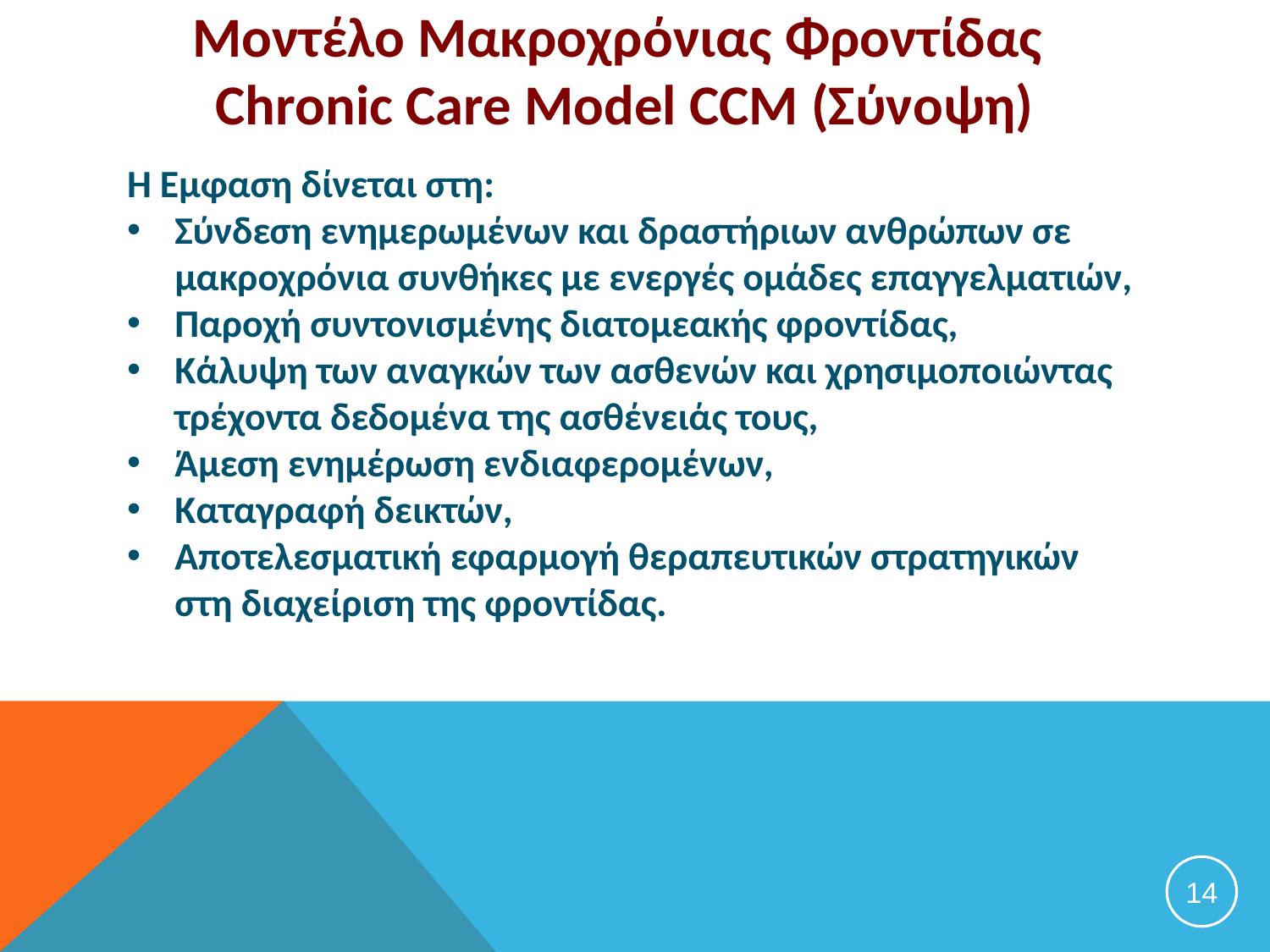

# Μοντέλο Μακροχρόνιας Φροντίδας Chronic Care Model CCM (Σύνοψη)
Η Έμφαση δίνεται στη:
Σύνδεση ενημερωμένων και δραστήριων ανθρώπων σε μακροχρόνια συνθήκες με ενεργές ομάδες επαγγελματιών,
Παροχή συντονισμένης διατομεακής φροντίδας,
Κάλυψη των αναγκών των ασθενών και χρησιμοποιώντας τρέχοντα δεδομένα της ασθένειάς τους,
Άμεση ενημέρωση ενδιαφερομένων,
Καταγραφή δεικτών,
Αποτελεσματική εφαρμογή θεραπευτικών στρατηγικών στη διαχείριση της φροντίδας.
14